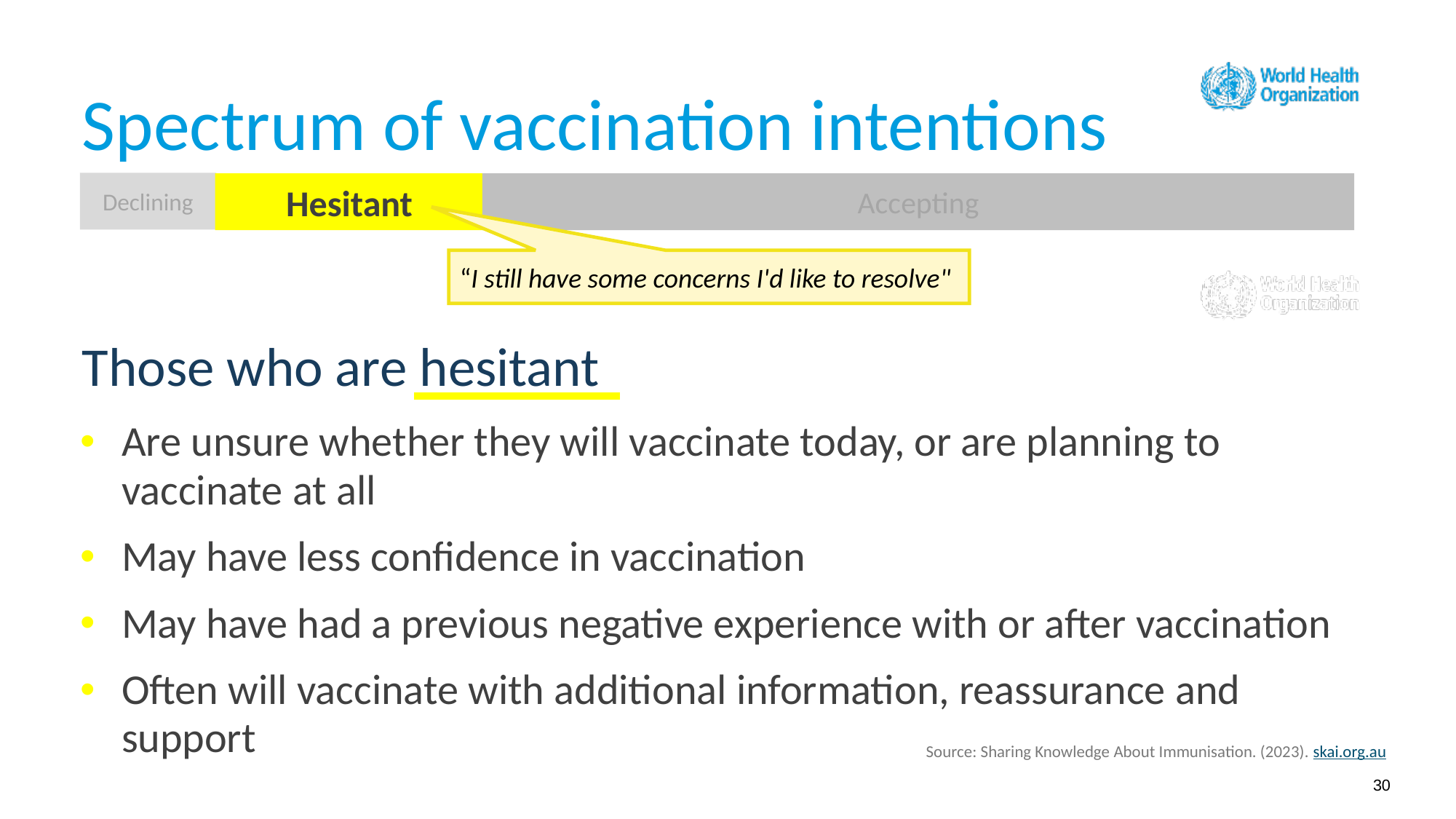

Spectrum of vaccination intentions
Declining
Hesitant
Accepting

“I still have some concerns I'd like to resolve"
Those who are hesitant
Are unsure whether they will vaccinate today, or are planning to vaccinate at all
May have less confidence in vaccination
May have had a previous negative experience with or after vaccination
Often will vaccinate with additional information, reassurance and support
Source: Sharing Knowledge About Immunisation. (2023). skai.org.au